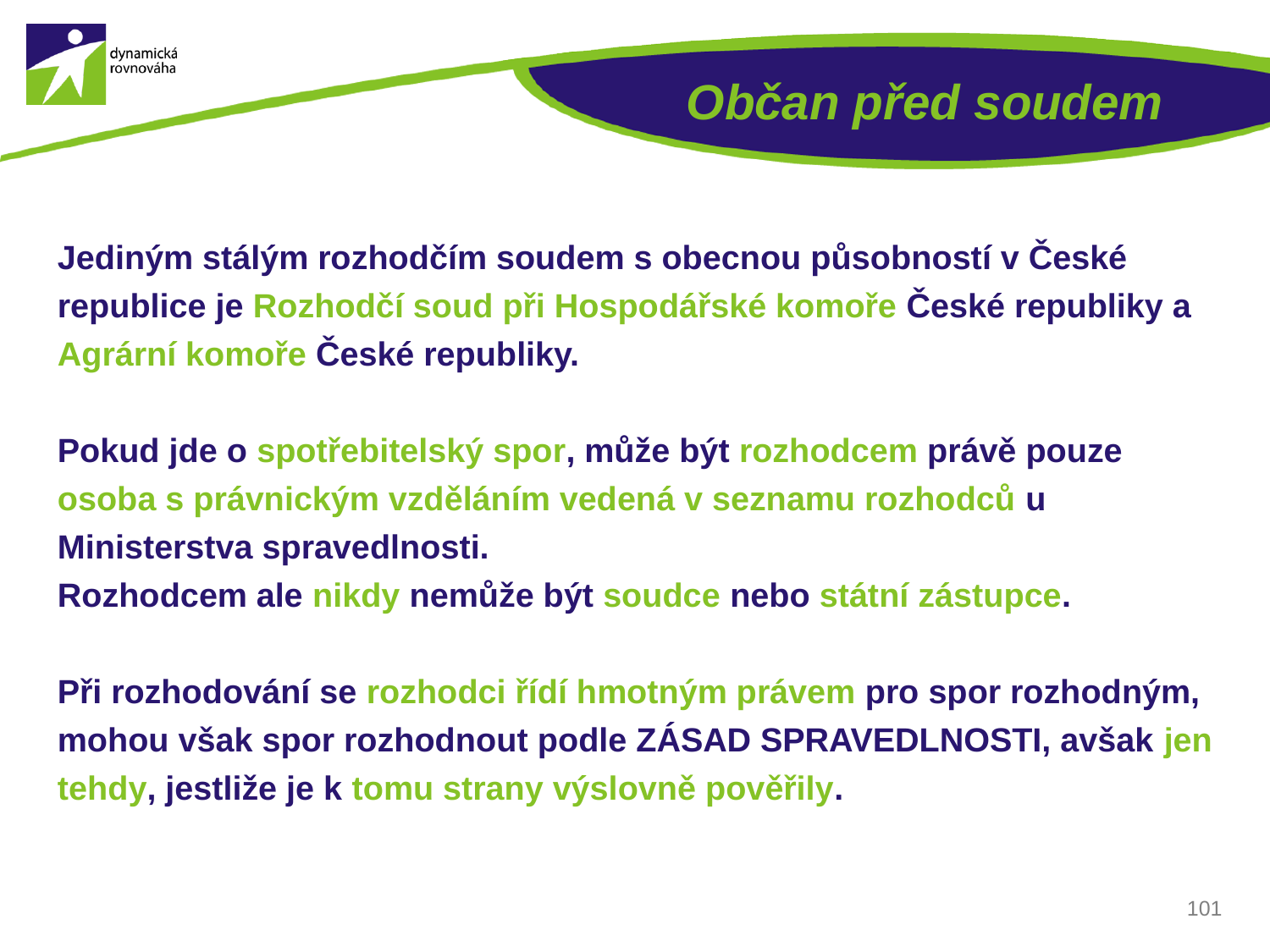

# Občan před soudem
Jediným stálým rozhodčím soudem s obecnou působností v České republice je Rozhodčí soud při Hospodářské komoře České republiky a Agrární komoře České republiky.

Pokud jde o spotřebitelský spor, může být rozhodcem právě pouze osoba s právnickým vzděláním vedená v seznamu rozhodců u Ministerstva spravedlnosti.
Rozhodcem ale nikdy nemůže být soudce nebo státní zástupce.
Při rozhodování se rozhodci řídí hmotným právem pro spor rozhodným, mohou však spor rozhodnout podle ZÁSAD SPRAVEDLNOSTI, avšak jen tehdy, jestliže je k tomu strany výslovně pověřily.

101